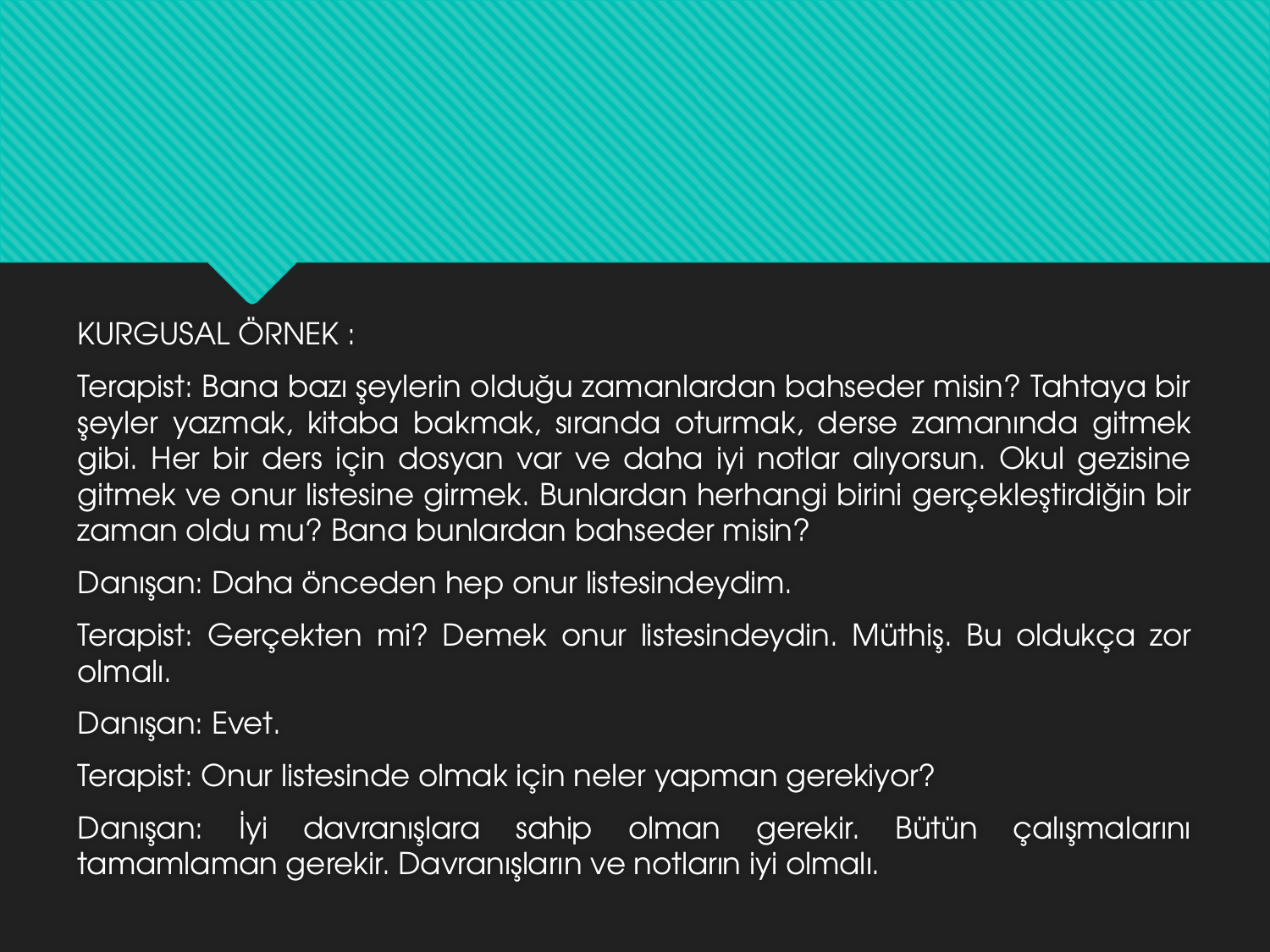

#
KURGUSAL ÖRNEK :
Terapist: Bana bazı şeylerin olduğu zamanlardan bahseder misin? Tahtaya bir şeyler yazmak, kitaba bakmak, sıranda oturmak, derse zamanında gitmek gibi. Her bir ders için dosyan var ve daha iyi notlar alıyorsun. Okul gezisine gitmek ve onur listesine girmek. Bunlardan herhangi birini gerçekleştirdiğin bir zaman oldu mu? Bana bunlardan bahseder misin?
Danışan: Daha önceden hep onur listesindeydim.
Terapist: Gerçekten mi? Demek onur listesindeydin. Müthiş. Bu oldukça zor olmalı.
Danışan: Evet.
Terapist: Onur listesinde olmak için neler yapman gerekiyor?
Danışan: İyi davranışlara sahip olman gerekir. Bütün çalışmalarını tamamlaman gerekir. Davranışların ve notların iyi olmalı.